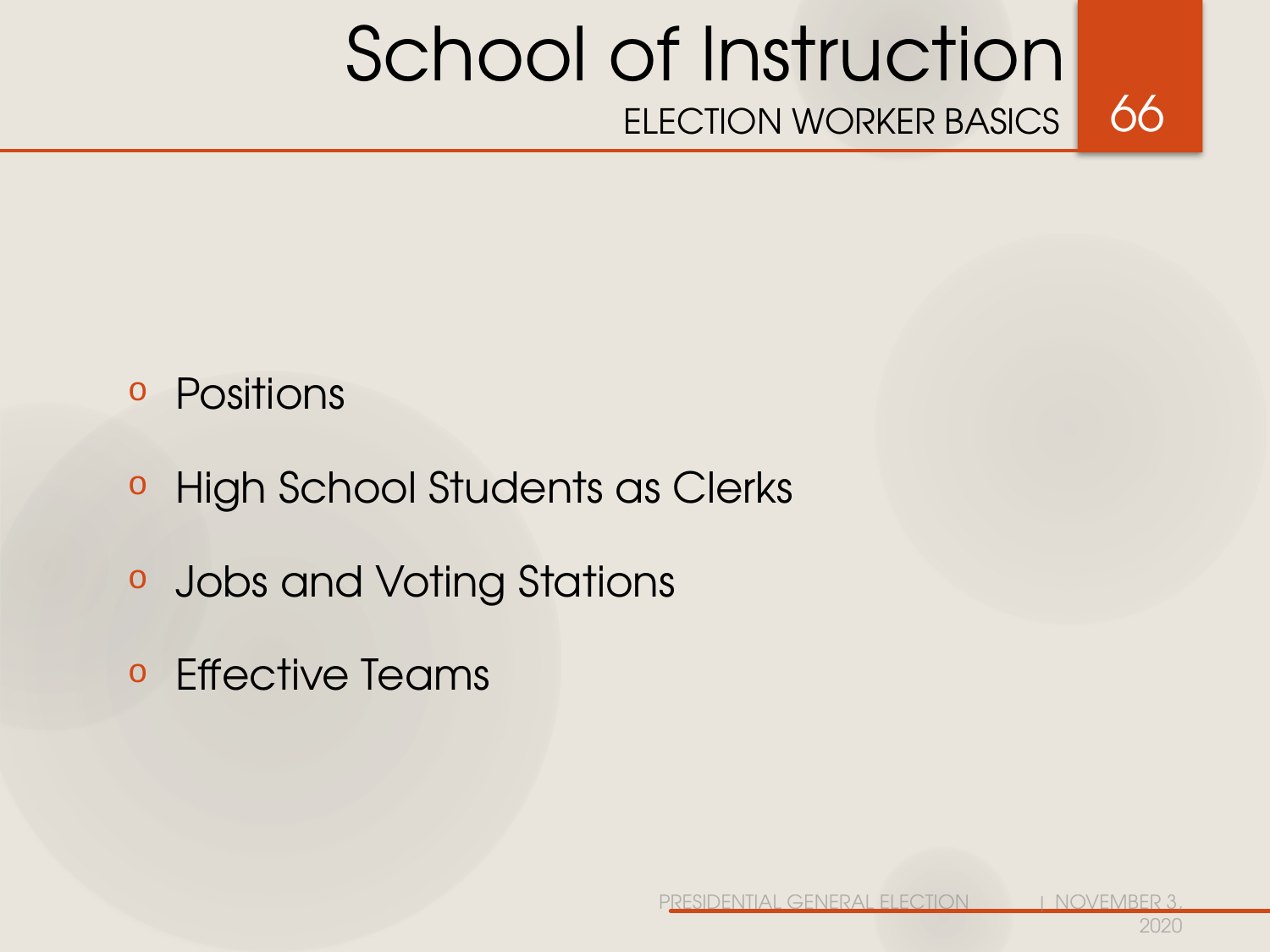

# School of Instruction
66
ELECTION WORKER basics
Positions
High School Students as Clerks
Jobs and Voting Stations
Effective Teams
PRESIDENTIAL GENERAL ELECTION	|  NOVEMBER 3, 2020